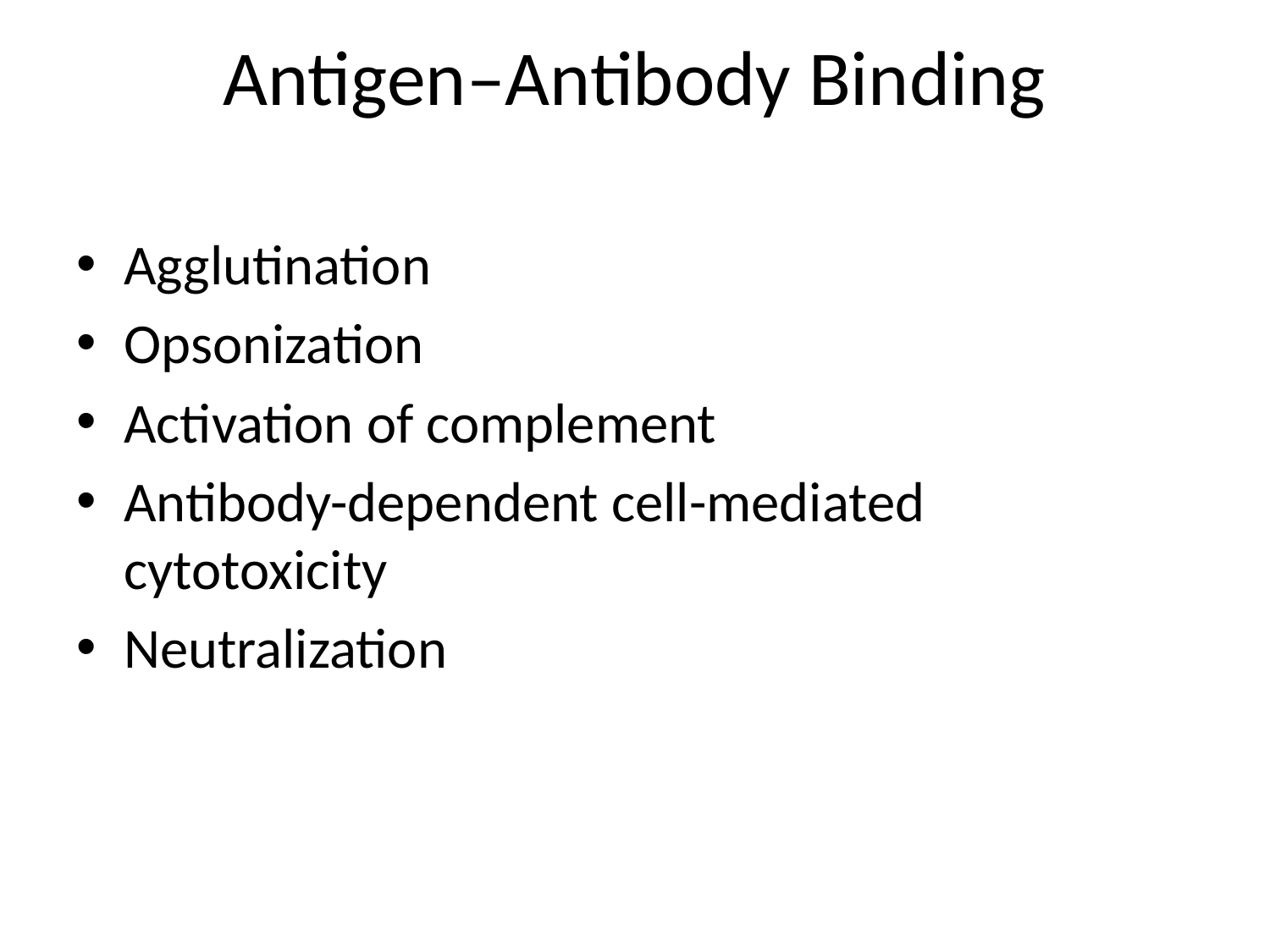

# Antigen–Antibody Binding
Agglutination
Opsonization
Activation of complement
Antibody-dependent cell-mediated cytotoxicity
Neutralization